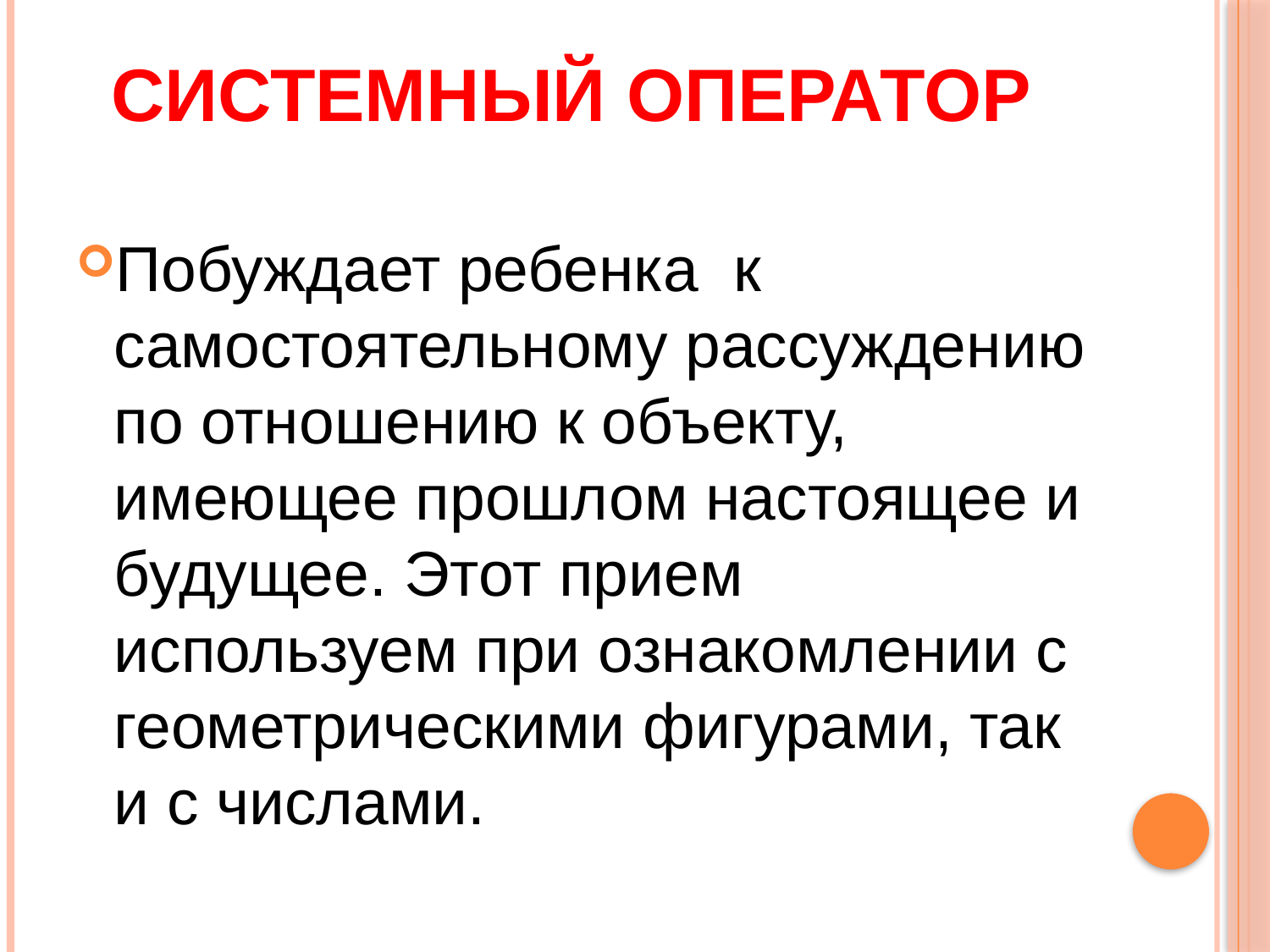

# Системный оператор
Побуждает ребенка  к самостоятельному рассуждению по отношению к объекту, имеющее прошлом настоящее и будущее. Этот прием используем при ознакомлении с геометрическими фигурами, так и с числами.